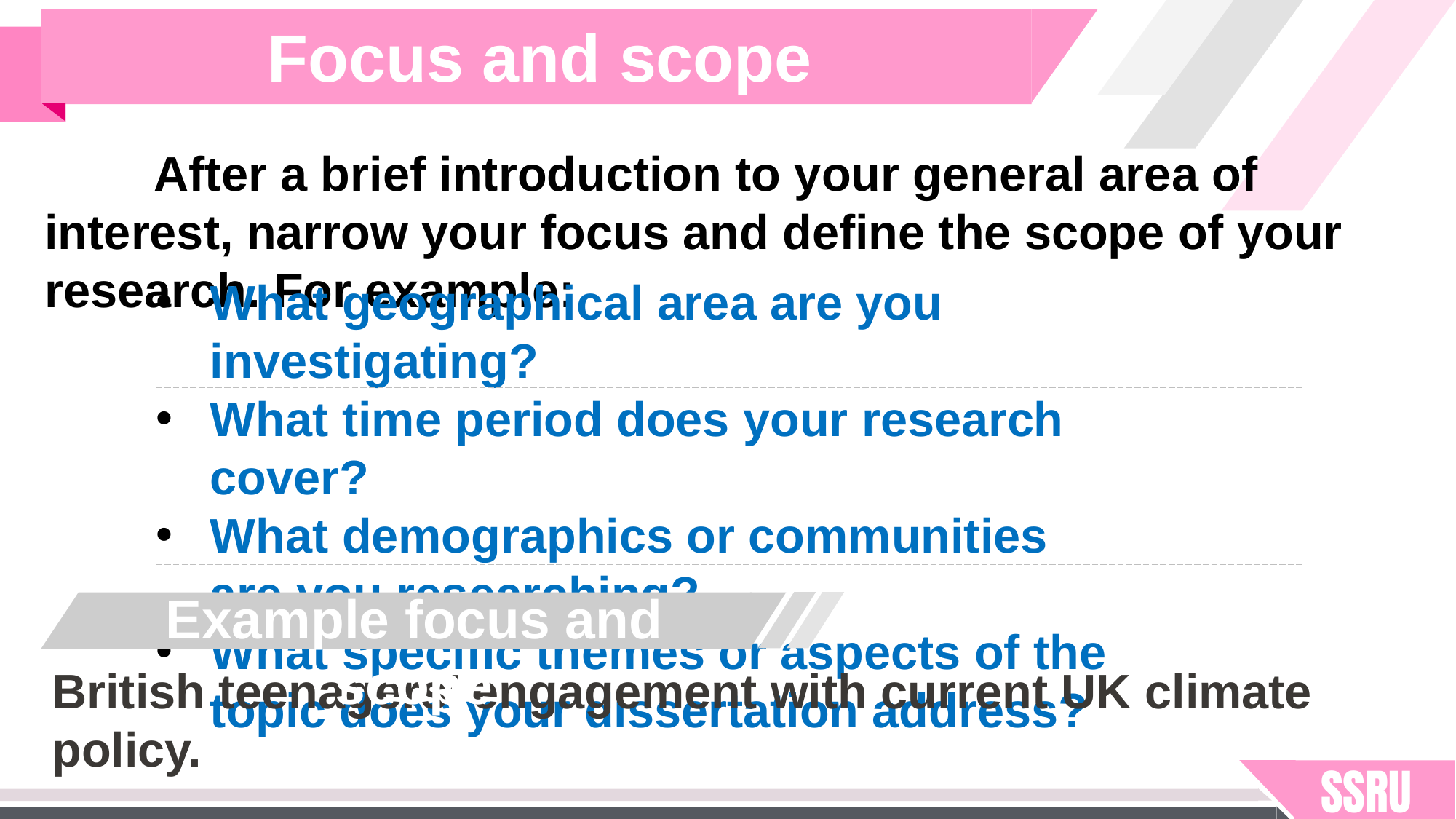

Data Collection Methods

Focus and scope

	After a brief introduction to your general area of interest, narrow your focus and define the scope of your research. For example:
What geographical area are you investigating?
What time period does your research cover?
What demographics or communities are you researching?
What specific themes or aspects of the topic does your dissertation address?
Example focus and scope

British teenagers’ engagement with current UK climate policy.
SSRU